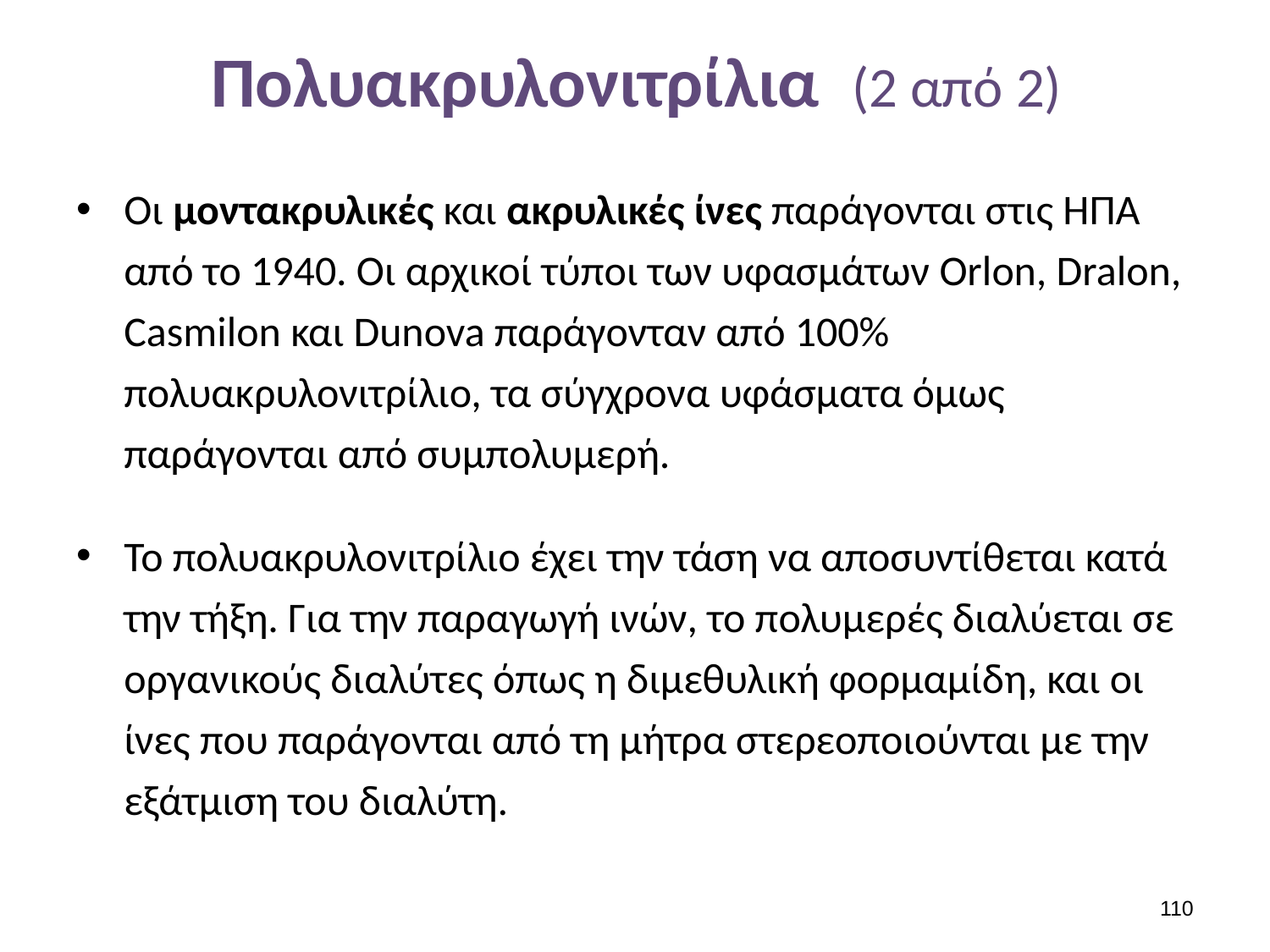

# Πολυακρυλονιτρίλια  (2 από 2)
Οι μοντακρυλικές και ακρυλικές ίνες παράγονται στις ΗΠΑ από το 1940. Οι αρχικοί τύποι των υφασμάτων Orlon, Dralon, Casmilon και Dunova παράγονταν από 100% πολυακρυλονιτρίλιο, τα σύγχρονα υφάσματα όμως παράγονται από συμπολυμερή.
Το πολυακρυλονιτρίλιο έχει την τάση να αποσυντίθεται κατά την τήξη. Για την παραγωγή ινών, το πολυμερές διαλύεται σε οργανικούς διαλύτες όπως η διμεθυλική φορμαμίδη, και οι ίνες που παράγονται από τη μήτρα στερεοποιούνται με την εξάτμιση του διαλύτη.

110